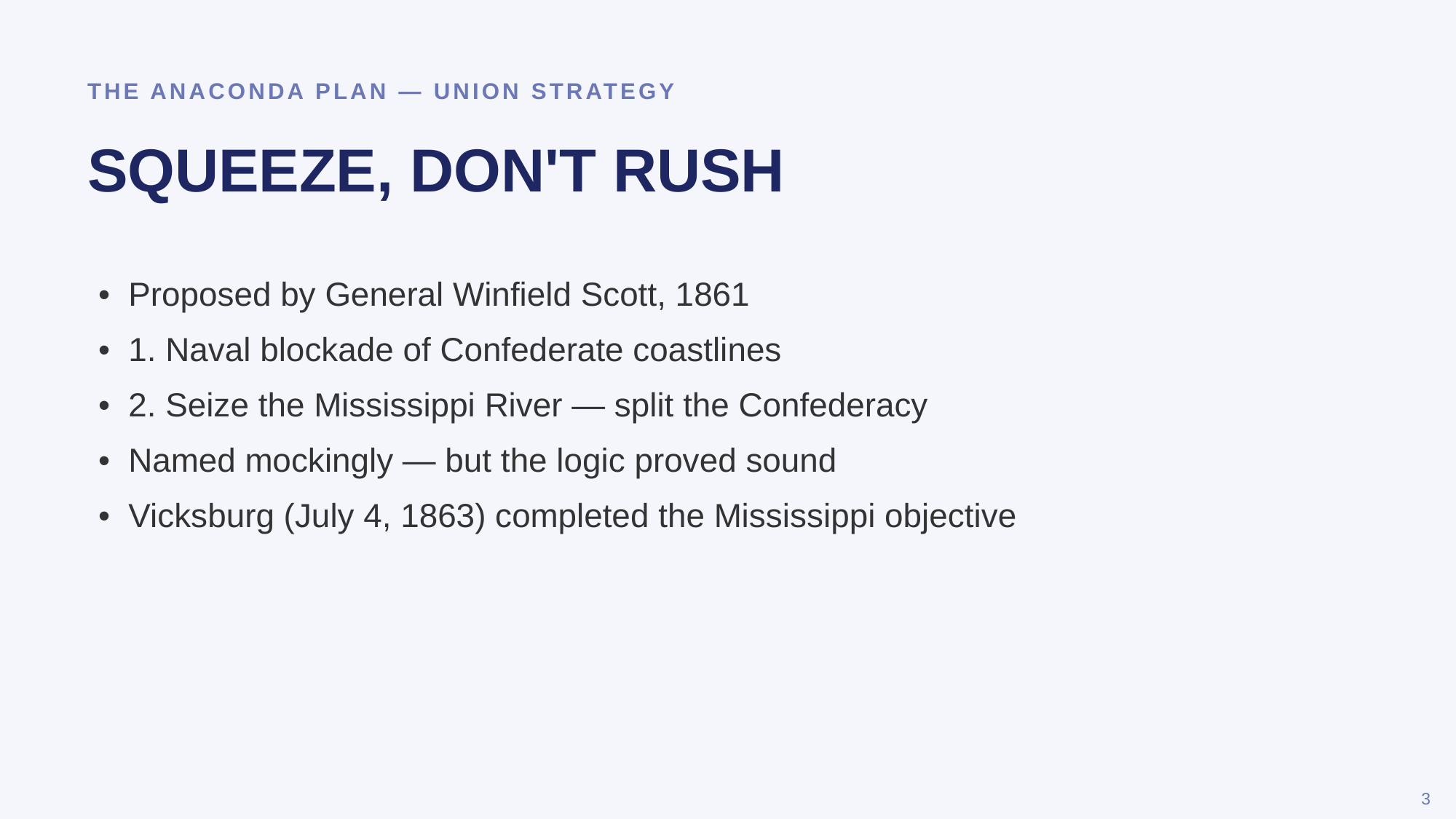

THE ANACONDA PLAN — UNION STRATEGY
SQUEEZE, DON'T RUSH
•  Proposed by General Winfield Scott, 1861
•  1. Naval blockade of Confederate coastlines
•  2. Seize the Mississippi River — split the Confederacy
•  Named mockingly — but the logic proved sound
•  Vicksburg (July 4, 1863) completed the Mississippi objective
3